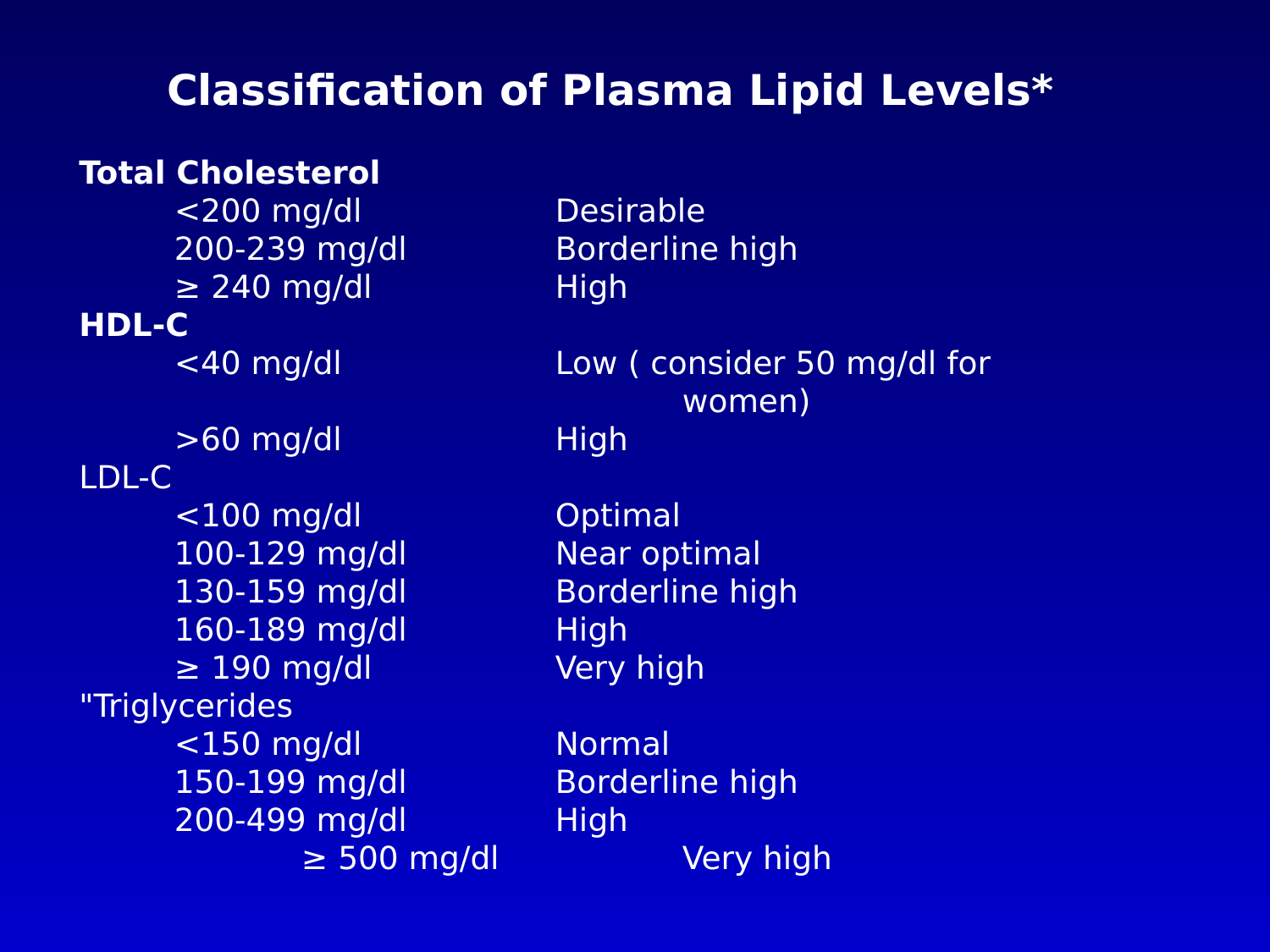

Classification of Plasma Lipid Levels*

Total Cholesterol
	<200 mg/dl		Desirable
	200-239 mg/dl		Borderline high
	≥ 240 mg/dl		High
HDL-C
	<40 mg/dl		Low ( consider 50 mg/dl for 						women)
	>60 mg/dl 		High
LDL-C
	<100 mg/dl		Optimal
	100-129 mg/dl		Near optimal
	130-159 mg/dl		Borderline high
	160-189 mg/dl		High
	≥ 190 mg/dl		Very high
"Triglycerides
	<150 mg/dl		Normal
	150-199 mg/dl		Borderline high
	200-499 mg/dl		High
            	≥ 500 mg/dl		Very high